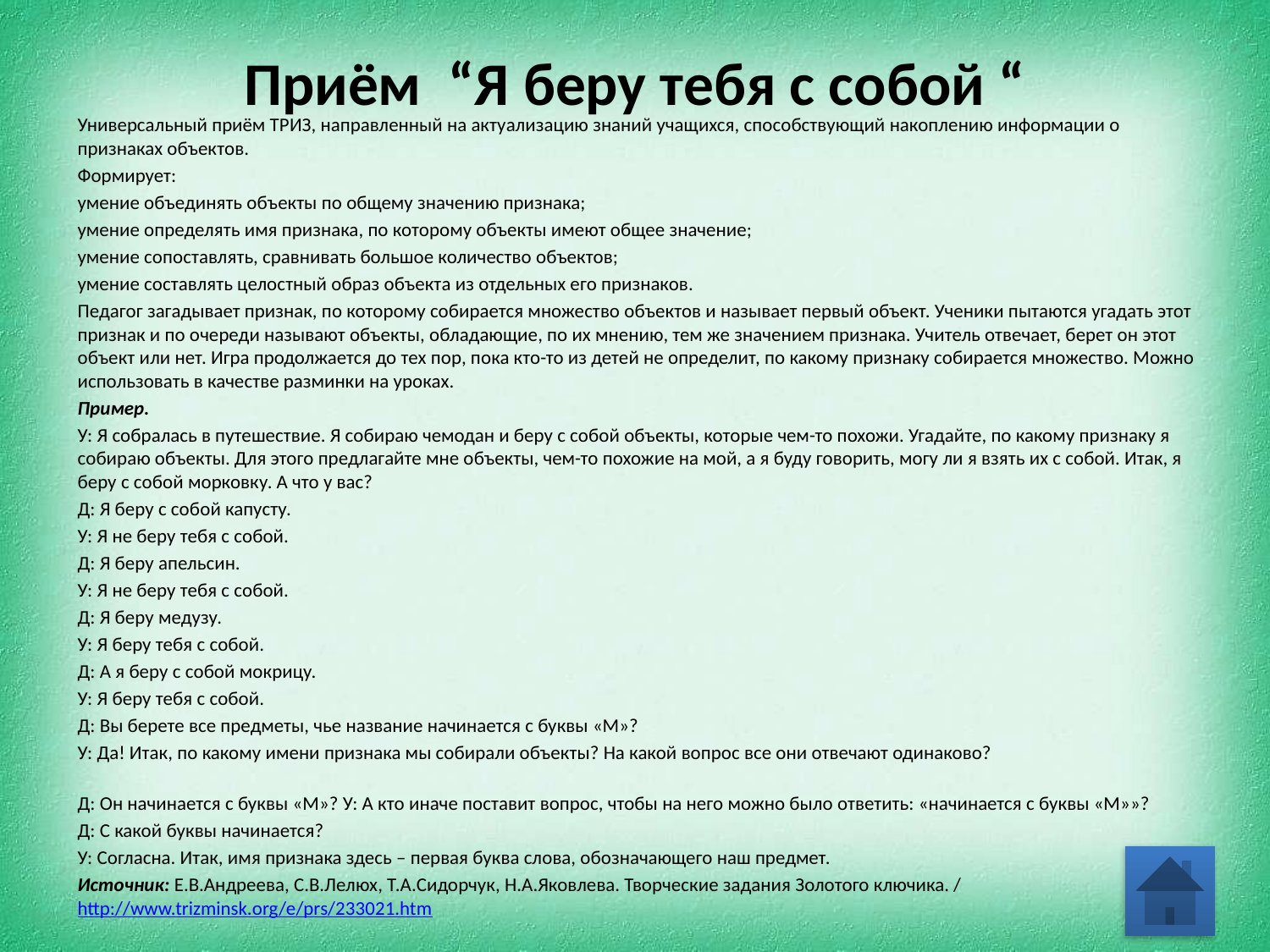

# Приём  “Я беру тебя с собой “
Универсальный приём ТРИЗ, направленный на актуализацию знаний учащихся, способствующий накоплению информации о признаках объектов.
Формирует:
умение объединять объекты по общему значению признака;
умение определять имя признака, по которому объекты имеют общее значение;
умение сопоставлять, сравнивать большое количество объектов;
умение составлять целостный образ объекта из отдельных его признаков.
Педагог загадывает признак, по которому собирается множество объектов и называет первый объект. Ученики пытаются угадать этот признак и по очереди называют объекты, обладающие, по их мнению, тем же значением признака. Учитель отвечает, берет он этот объект или нет. Игра продолжается до тех пор, пока кто-то из детей не определит, по какому признаку собирается множество. Можно использовать в качестве разминки на уроках.
Пример.
У: Я собралась в путешествие. Я собираю чемодан и беру с собой объекты, которые чем-то похожи. Угадайте, по какому признаку я собираю объекты. Для этого предлагайте мне объекты, чем-то похожие на мой, а я буду говорить, могу ли я взять их с собой. Итак, я беру с собой морковку. А что у вас?
Д: Я беру с собой капусту.
У: Я не беру тебя с собой.
Д: Я беру апельсин.
У: Я не беру тебя с собой.
Д: Я беру медузу.
У: Я беру тебя с собой.
Д: А я беру с собой мокрицу.
У: Я беру тебя с собой.
Д: Вы берете все предметы, чье название начинается с буквы «М»?
У: Да! Итак, по какому имени признака мы собирали объекты? На какой вопрос все они отвечают одинаково?
Д: Он начинается с буквы «М»? У: А кто иначе поставит вопрос, чтобы на него можно было ответить: «начинается с буквы «М»»?
Д: С какой буквы начинается?
У: Согласна. Итак, имя признака здесь – первая буква слова, обозначающего наш предмет.
Источник: Е.В.Андреева, С.В.Лелюх, Т.А.Сидорчук, Н.А.Яковлева. Творческие задания Золотого ключика. / http://www.trizminsk.org/e/prs/233021.htm